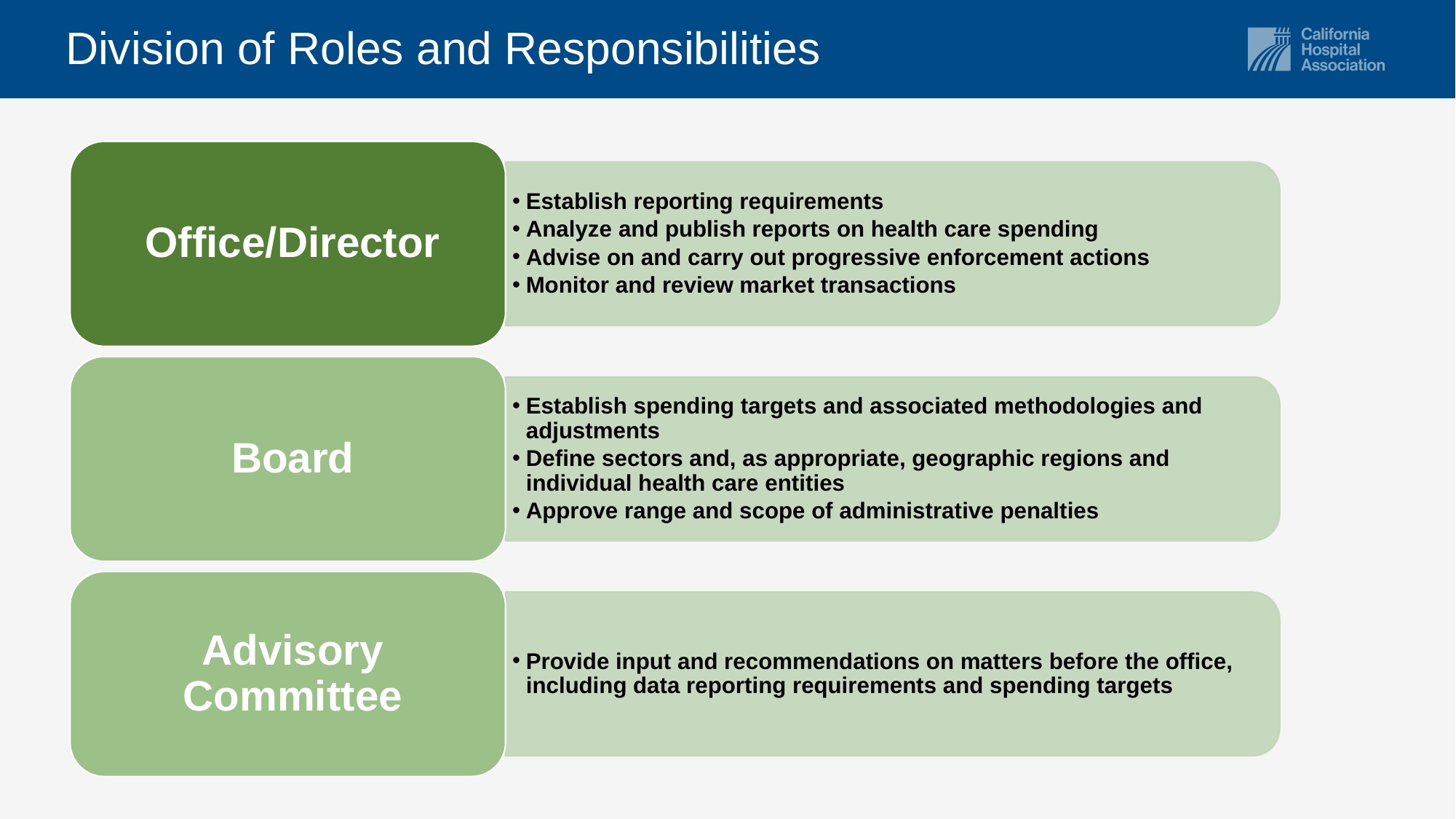

# Division of Roles and Responsibilities
Establish reporting requirements
Analyze and publish reports on health care spending
Advise on and carry out progressive enforcement actions
Monitor and review market transactions
Office/Director
Establish spending targets and associated methodologies and adjustments
Define sectors and, as appropriate, geographic regions and individual health care entities
Approve range and scope of administrative penalties
Board
Provide input and recommendations on matters before the office, including data reporting requirements and spending targets
Advisory Committee